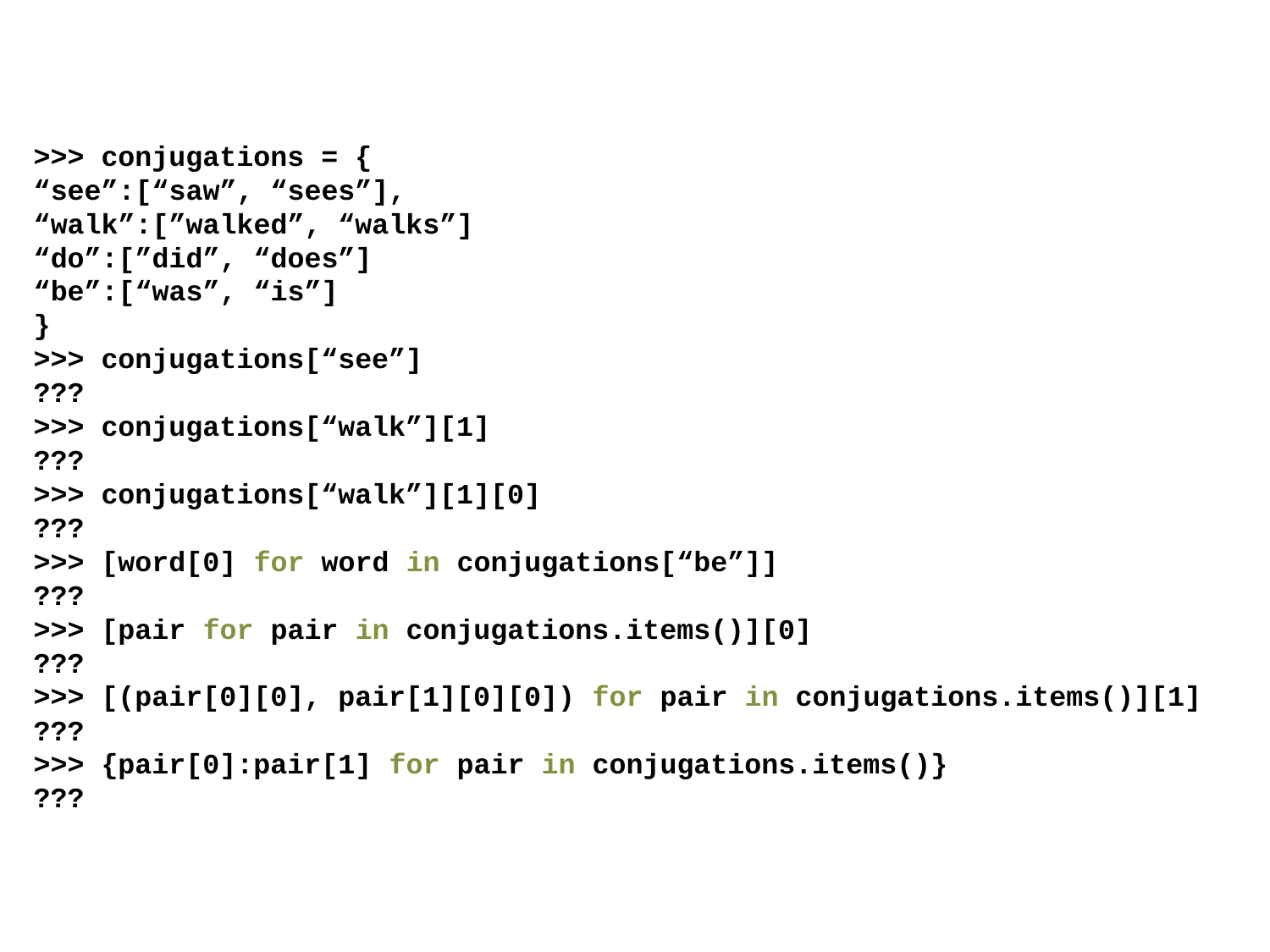

>>> conjugations = {
“see”:[“saw”, “sees”],
“walk”:[”walked”, “walks”]
“do”:[”did”, “does”]
“be”:[“was”, “is”]
}
>>> conjugations[“see”]
???
>>> conjugations[“walk”][1]
???
>>> conjugations[“walk”][1][0]
???
>>> [word[0] for word in conjugations[“be”]]
???
>>> [pair for pair in conjugations.items()][0]
???
>>> [(pair[0][0], pair[1][0][0]) for pair in conjugations.items()][1]
???
>>> {pair[0]:pair[1] for pair in conjugations.items()}
???